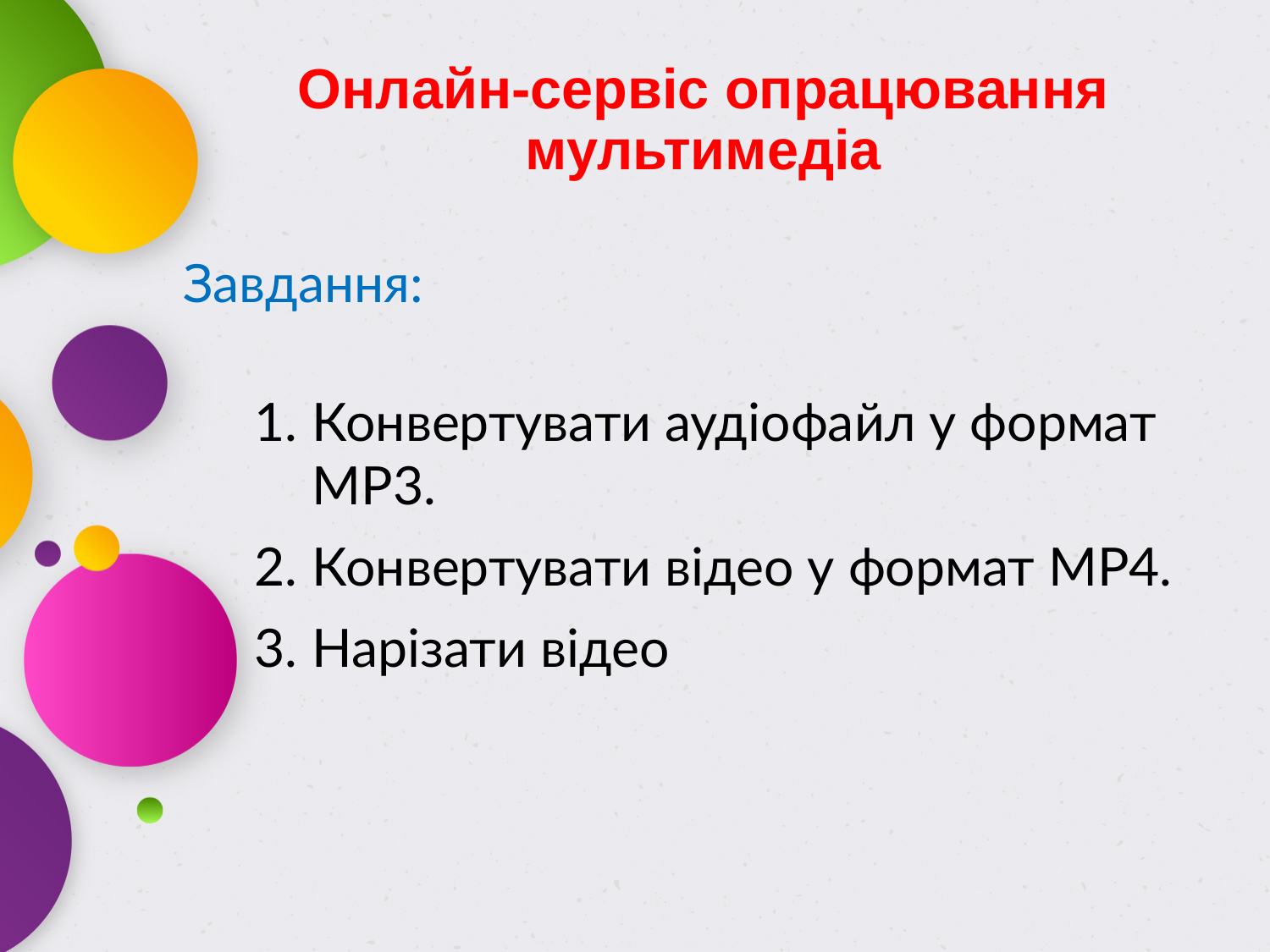

# Онлайн-сервіс опрацювання мультимедіа
Завдання:
Конвертувати аудіофайл у формат MP3.
Конвертувати відео у формат MP4.
Нарізати відео